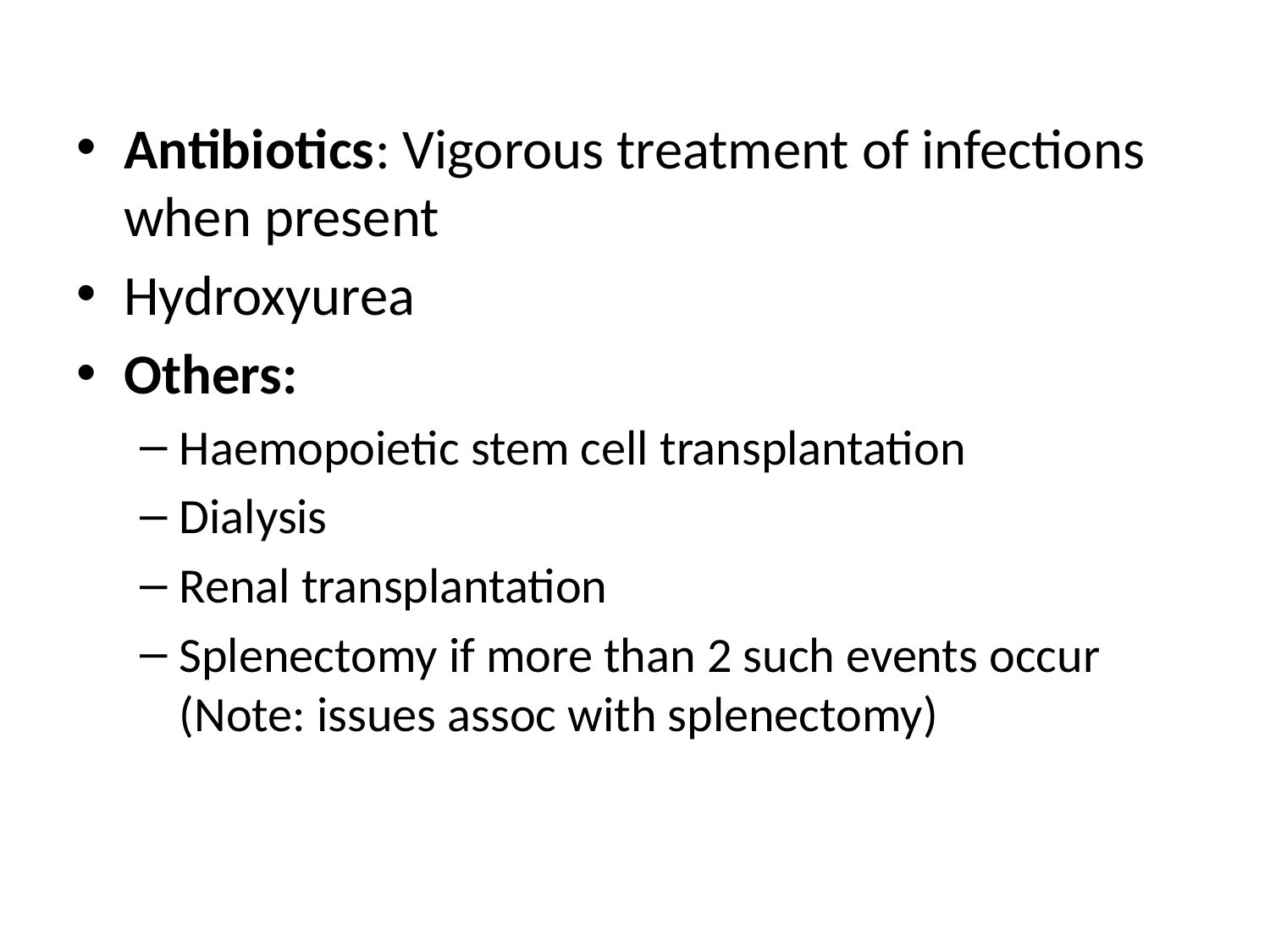

Antibiotics: Vigorous treatment of infections when present
Hydroxyurea
Others:
Haemopoietic stem cell transplantation
Dialysis
Renal transplantation
Splenectomy if more than 2 such events occur (Note: issues assoc with splenectomy)